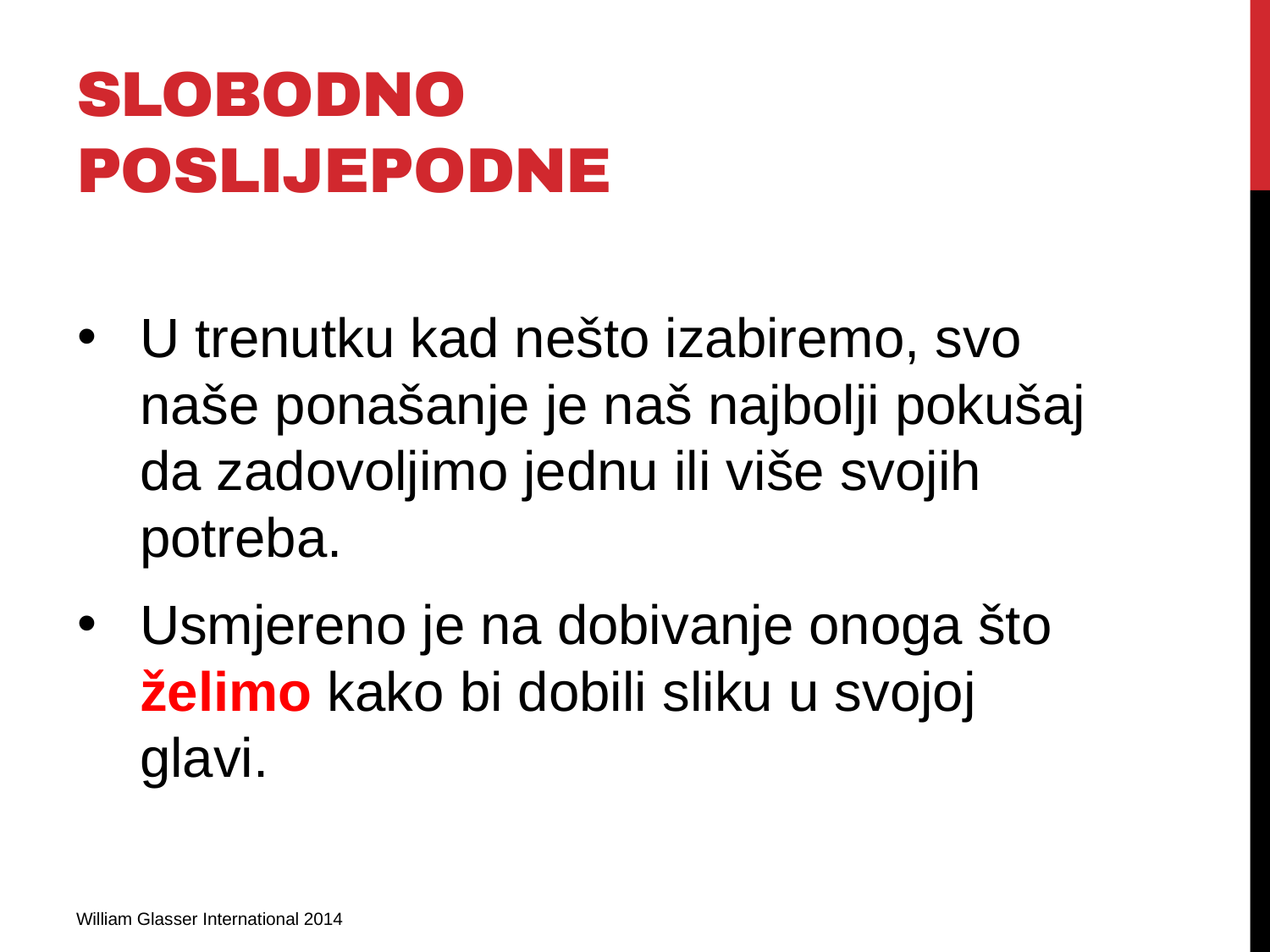

# SLOBODNO POSLIJEPODNE
U trenutku kad nešto izabiremo, svo naše ponašanje je naš najbolji pokušaj da zadovoljimo jednu ili više svojih potreba.
Usmjereno je na dobivanje onoga što želimo kako bi dobili sliku u svojoj glavi.

William Glasser International 2014